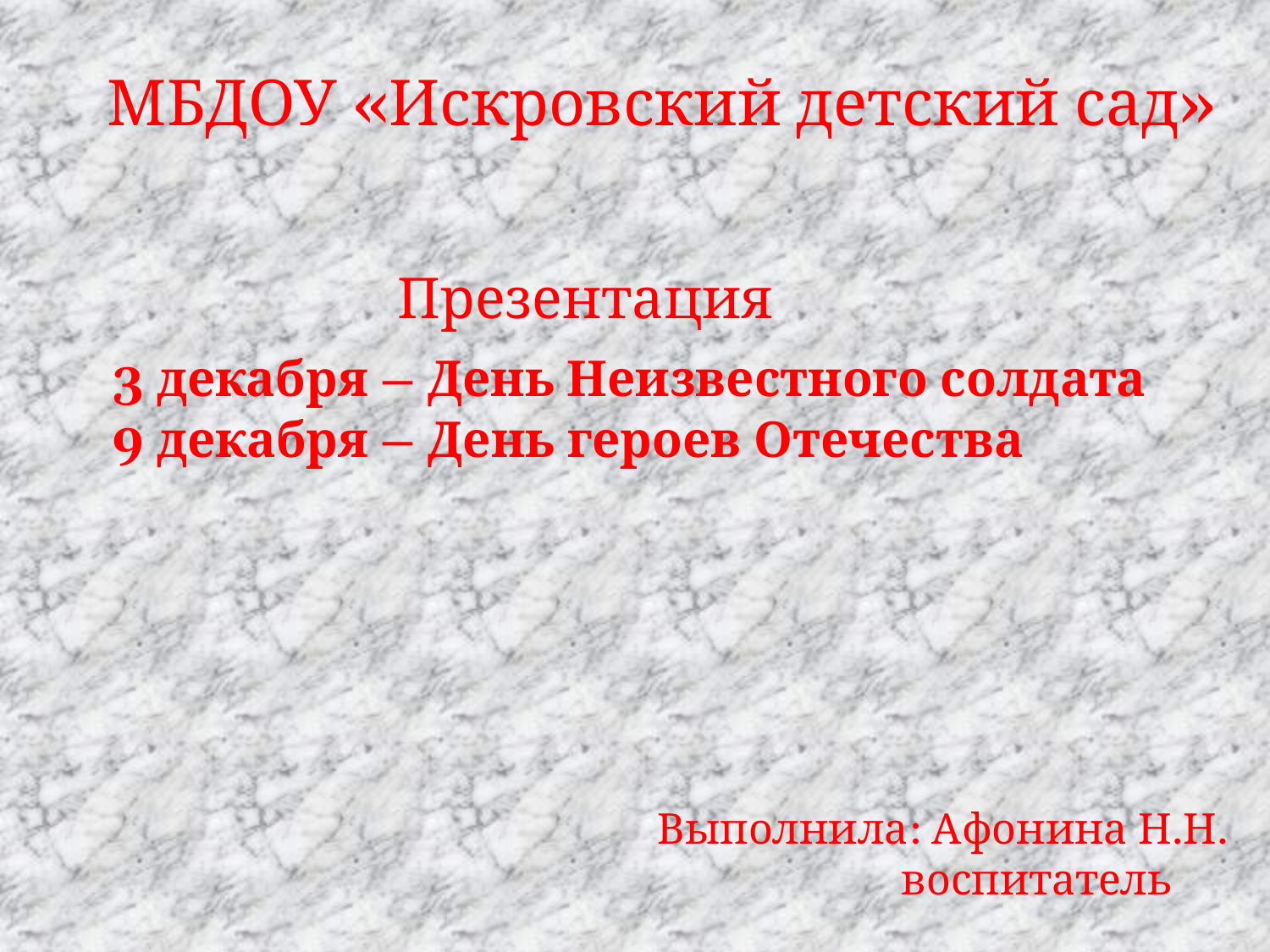

МБДОУ «Искровский детский сад»

Презентация

       3 декабря – День Неизвестного солдата
        9 декабря – День героев Отечества
Выполнила: Афонина Н.Н.
                        воспитатель